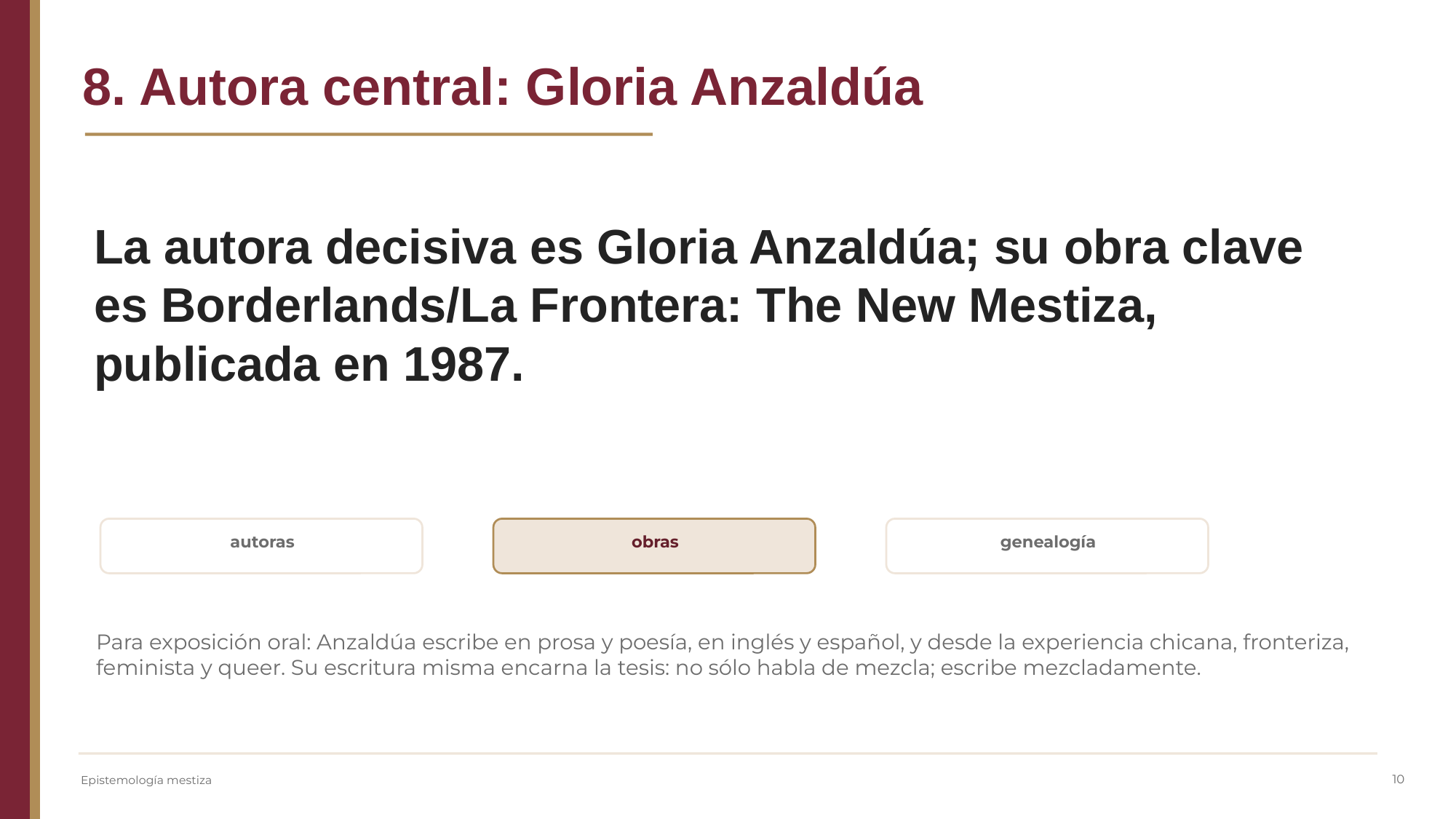

8. Autora central: Gloria Anzaldúa

La autora decisiva es Gloria Anzaldúa; su obra clave es Borderlands/La Frontera: The New Mestiza, publicada en 1987.

autoras
obras
genealogía
Para exposición oral: Anzaldúa escribe en prosa y poesía, en inglés y español, y desde la experiencia chicana, fronteriza, feminista y queer. Su escritura misma encarna la tesis: no sólo habla de mezcla; escribe mezcladamente.

10
Epistemología mestiza